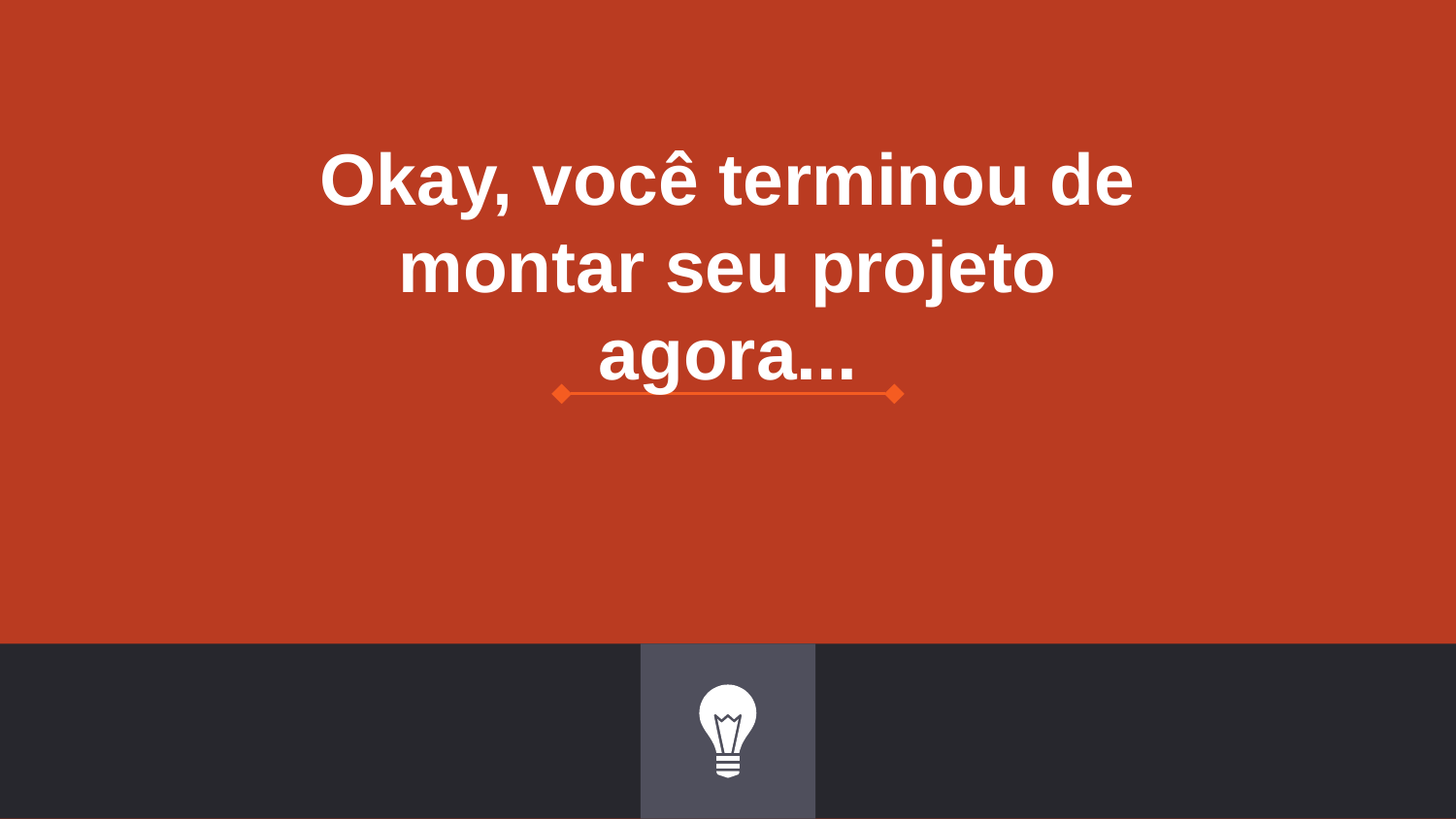

# Okay, você terminou de montar seu projeto agora...